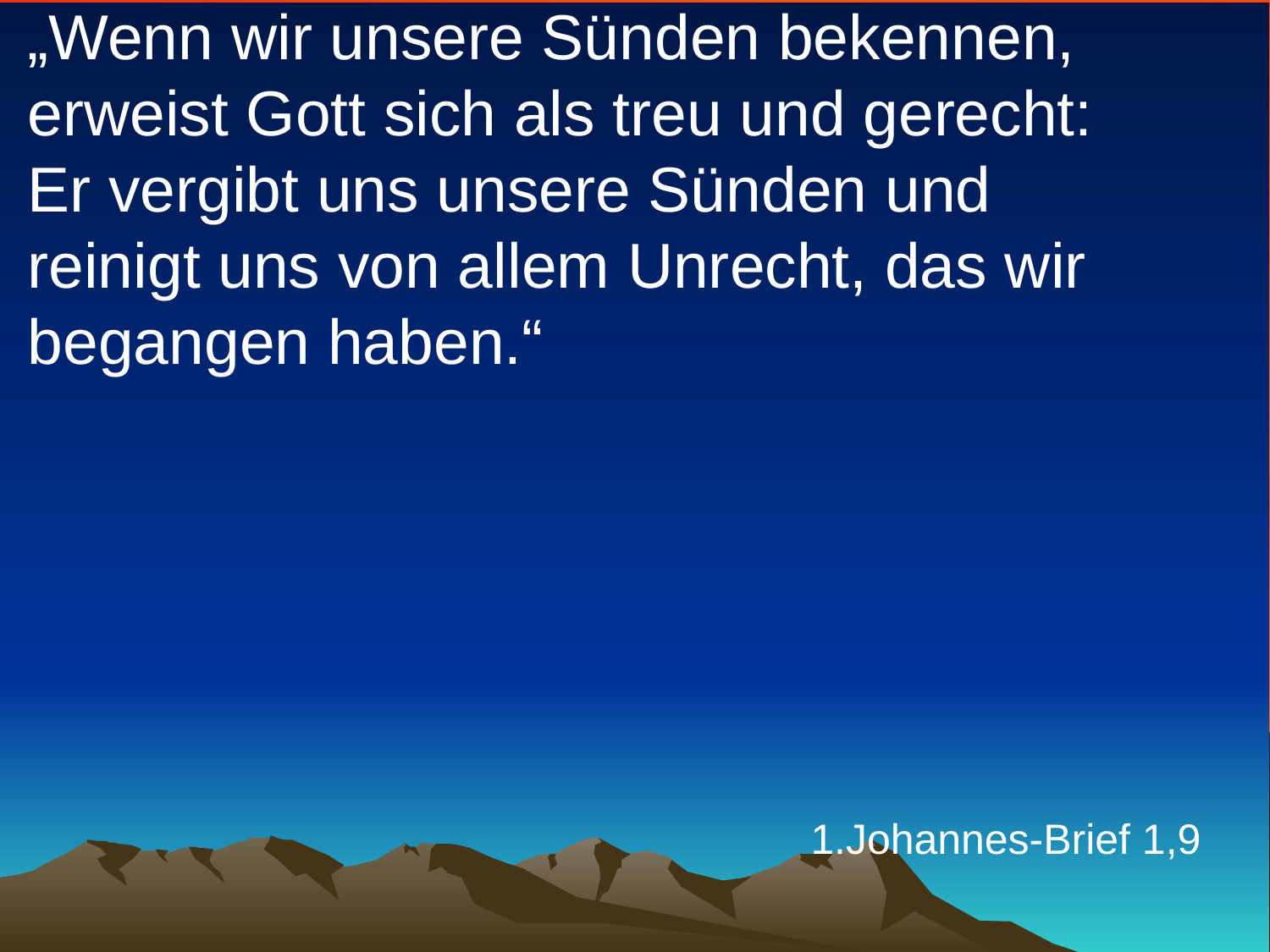

# „Wenn wir unsere Sünden bekennen, erweist Gott sich als treu und gerecht: Er vergibt uns unsere Sünden und reinigt uns von allem Unrecht, das wir begangen haben.“
1.Johannes-Brief 1,9